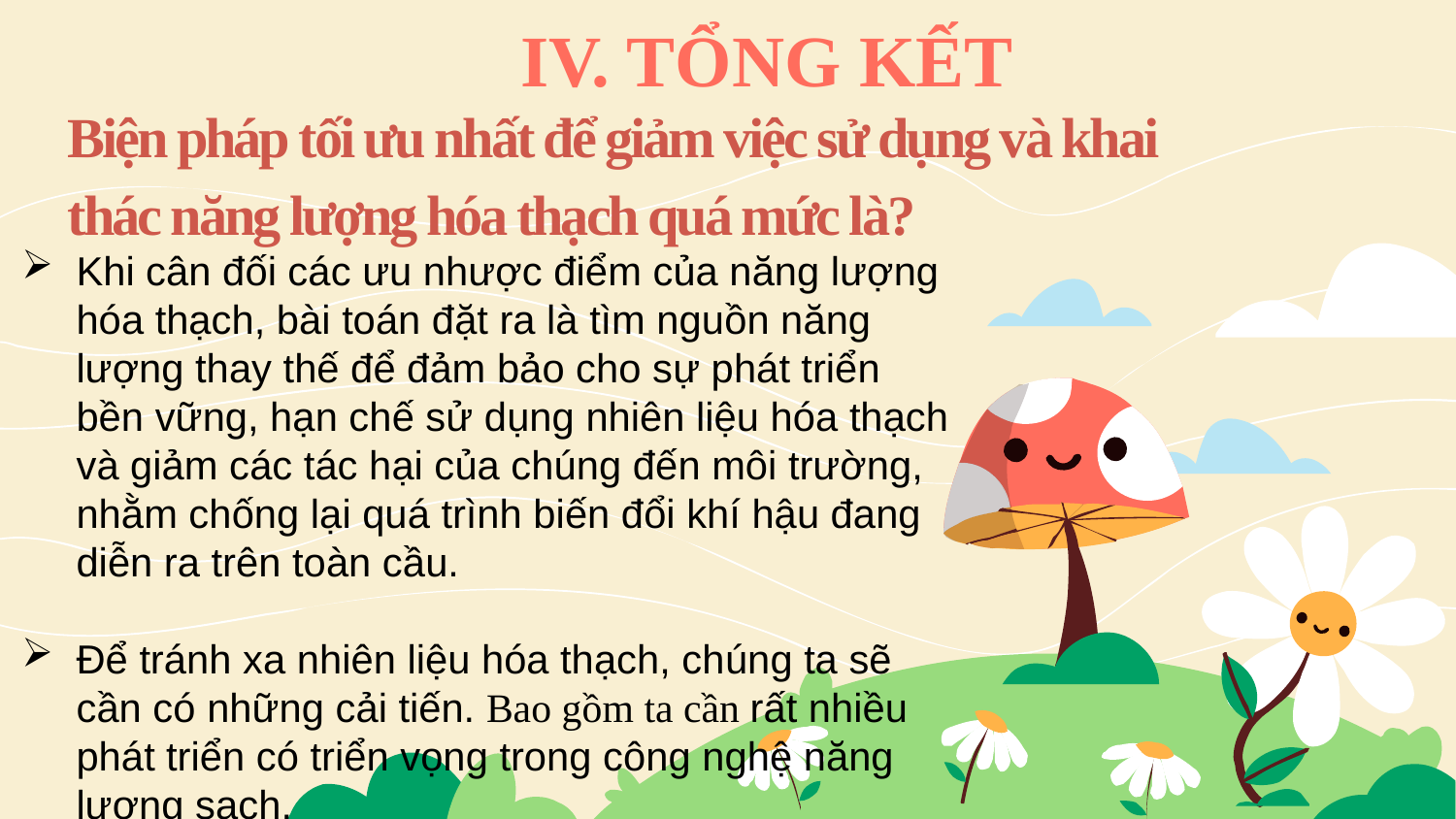

# IV. TỔNG KẾT
Biện pháp tối ưu nhất để giảm việc sử dụng và khai thác năng lượng hóa thạch quá mức là?
Khi cân đối các ưu nhược điểm của năng lượng hóa thạch, bài toán đặt ra là tìm nguồn năng lượng thay thế để đảm bảo cho sự phát triển bền vững, hạn chế sử dụng nhiên liệu hóa thạch và giảm các tác hại của chúng đến môi trường, nhằm chống lại quá trình biến đổi khí hậu đang diễn ra trên toàn cầu.

Để tránh xa nhiên liệu hóa thạch, chúng ta sẽ cần có những cải tiến. Bao gồm ta cần rất nhiều phát triển có triển vọng trong công nghệ năng lượng sạch.